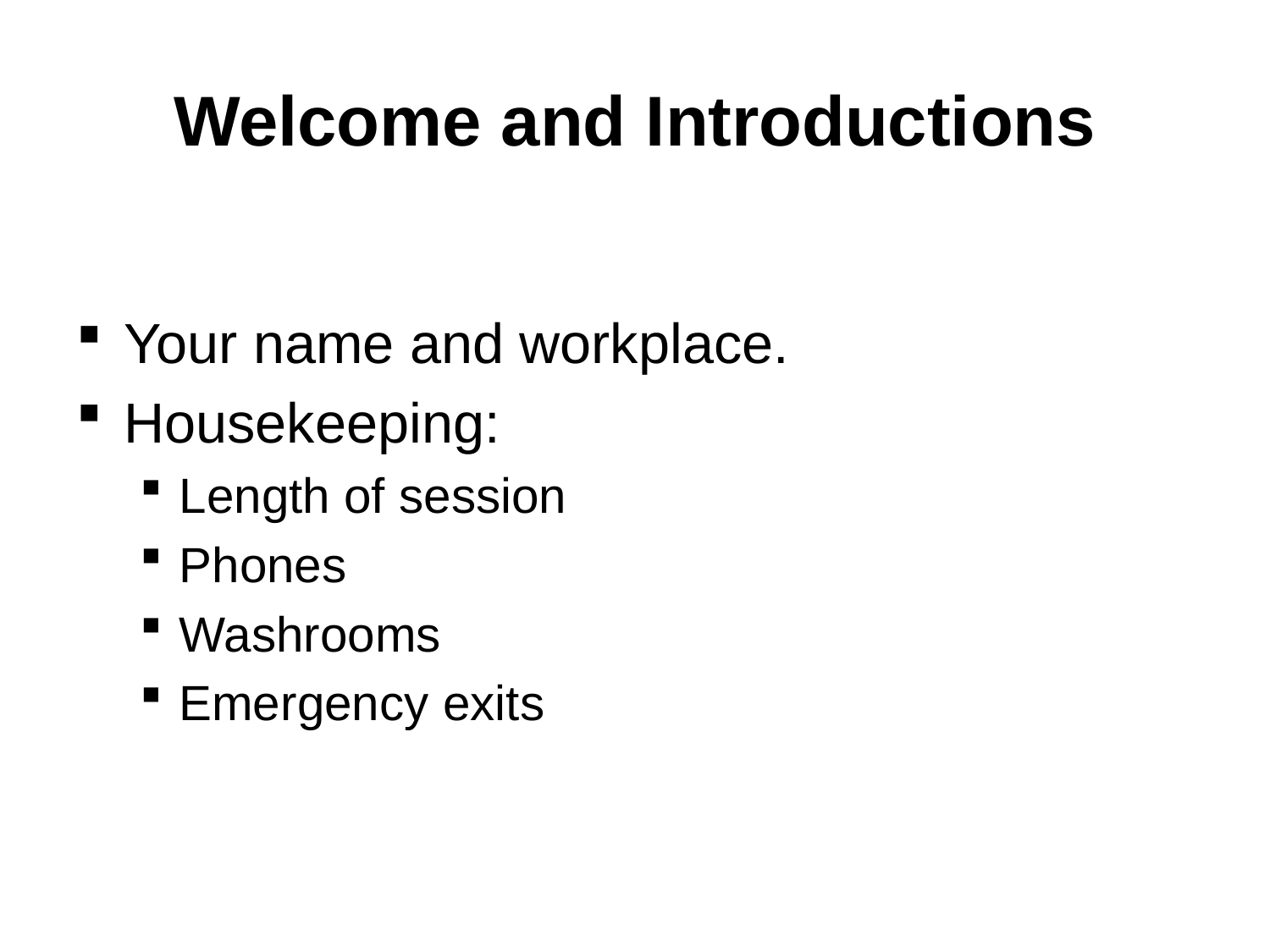

# Welcome and Introductions

Your name and workplace.
Housekeeping:
Length of session
Phones
Washrooms
Emergency exits